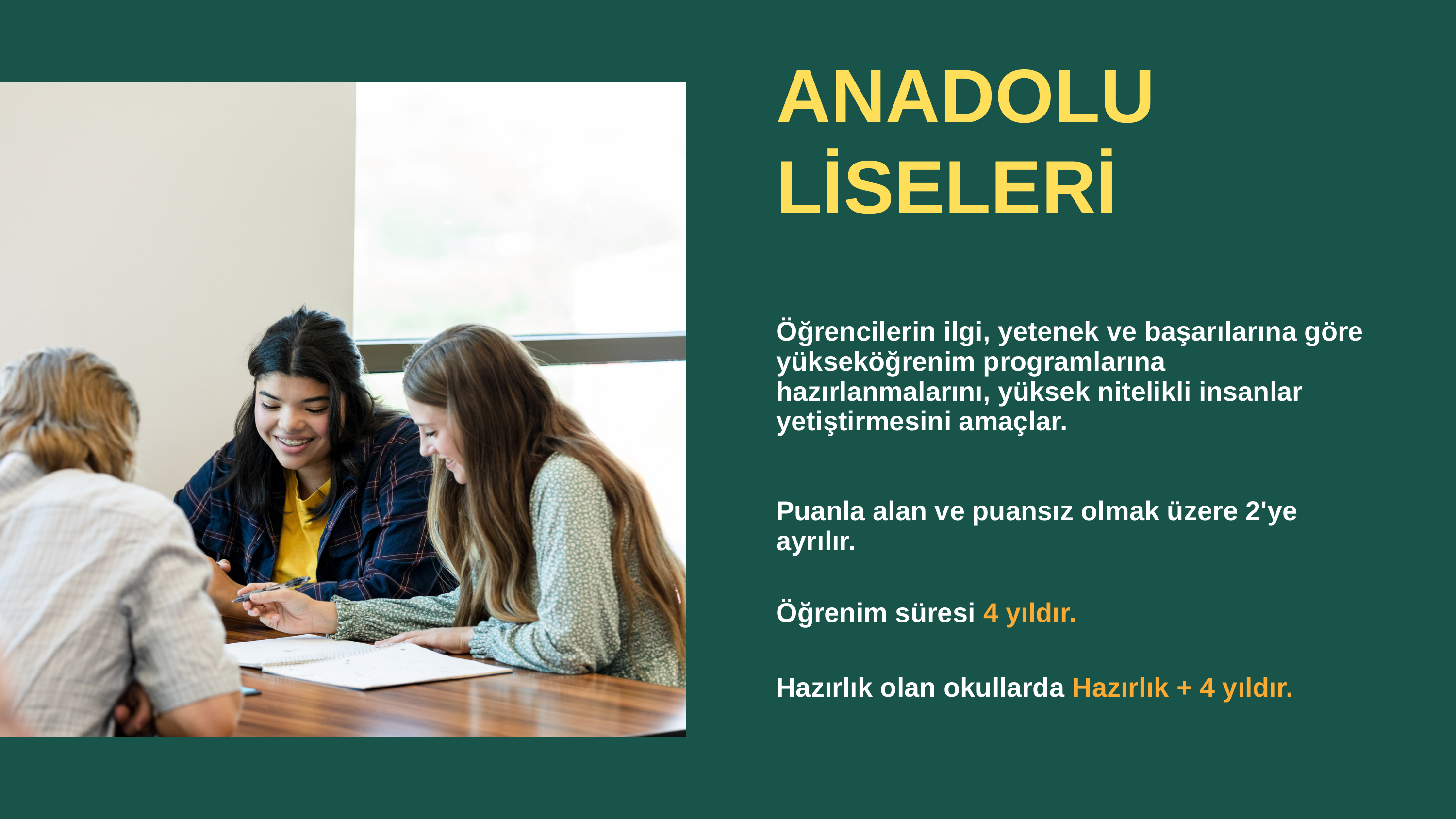

ANADOLU LİSELERİ
Öğrencilerin ilgi, yetenek ve başarılarına göre yükseköğrenim programlarına hazırlanmalarını, yüksek nitelikli insanlar yetiştirmesini amaçlar.

Puanla alan ve puansız olmak üzere 2'ye ayrılır.
Öğrenim süresi 4 yıldır.
Hazırlık olan okullarda Hazırlık + 4 yıldır.